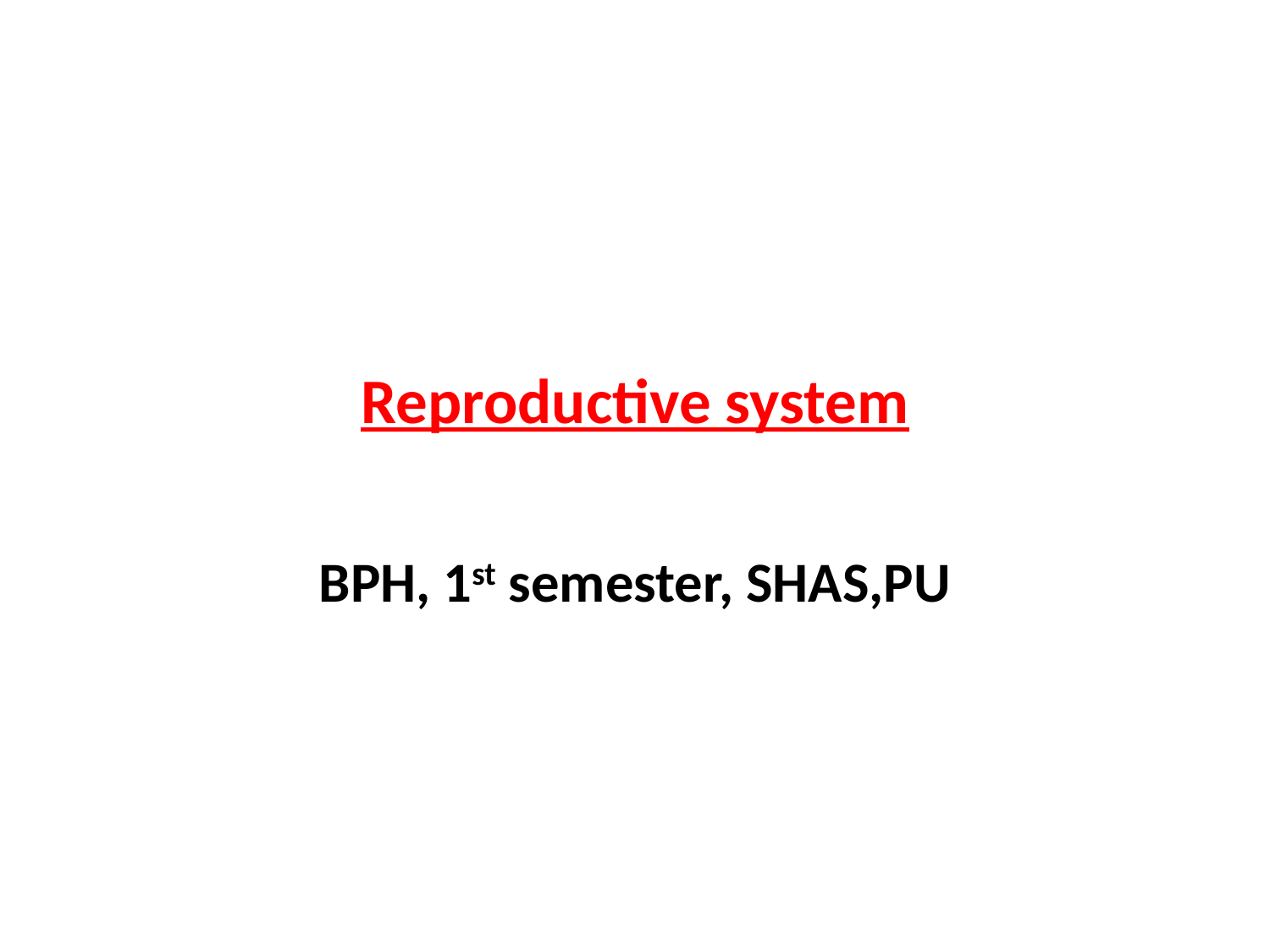

# Reproductive system
BPH, 1st semester, SHAS,PU